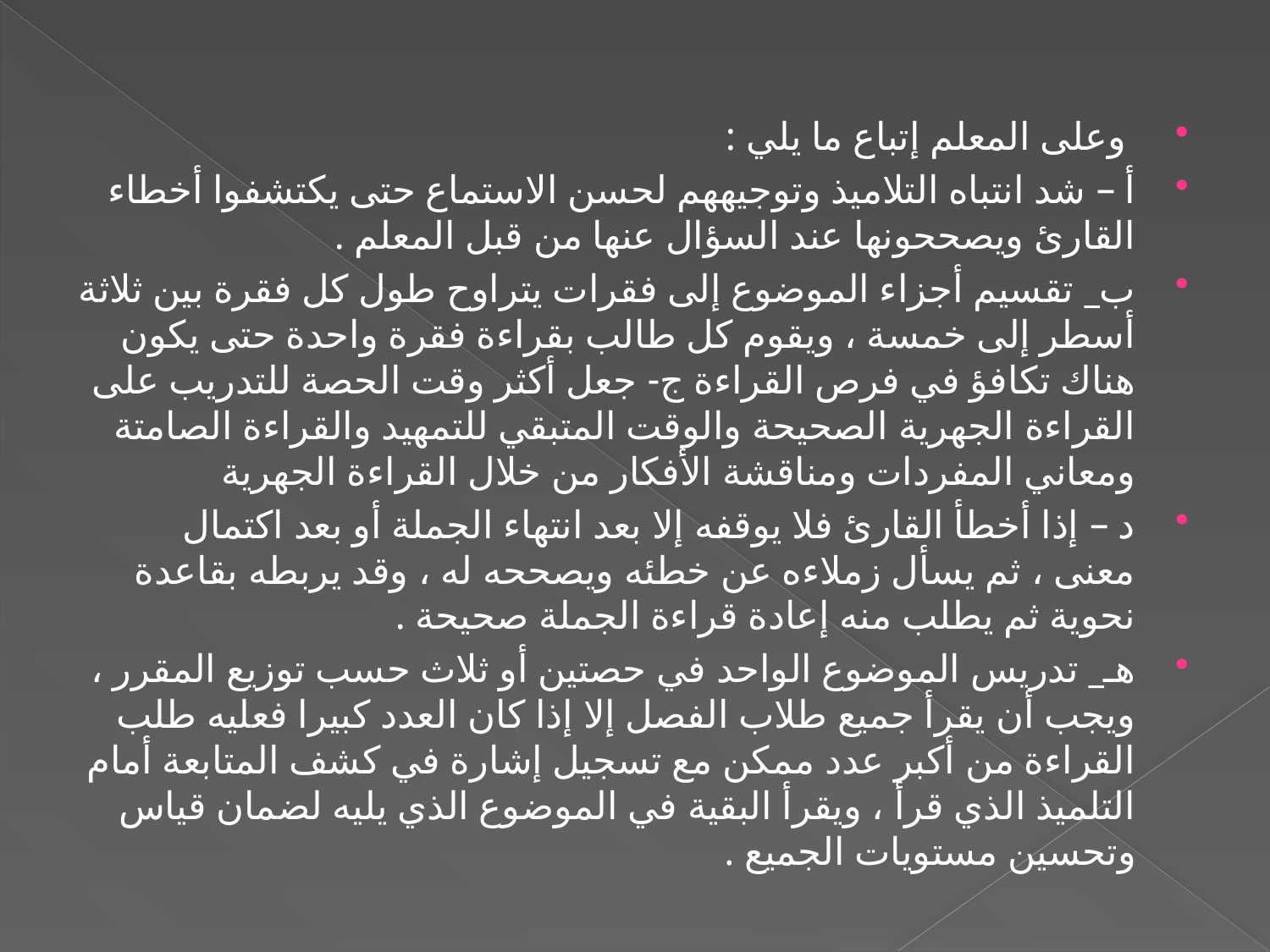

وعلى المعلم إتباع ما يلي :
أ – شد انتباه التلاميذ وتوجيههم لحسن الاستماع حتى يكتشفوا أخطاء القارئ ويصححونها عند السؤال عنها من قبل المعلم .
ب_ تقسيم أجزاء الموضوع إلى فقرات يتراوح طول كل فقرة بين ثلاثة أسطر إلى خمسة ، ويقوم كل طالب بقراءة فقرة واحدة حتى يكون هناك تكافؤ في فرص القراءة ج- جعل أكثر وقت الحصة للتدريب على القراءة الجهرية الصحيحة والوقت المتبقي للتمهيد والقراءة الصامتة ومعاني المفردات ومناقشة الأفكار من خلال القراءة الجهرية
د – إذا أخطأ القارئ فلا يوقفه إلا بعد انتهاء الجملة أو بعد اكتمال معنى ، ثم يسأل زملاءه عن خطئه ويصححه له ، وقد يربطه بقاعدة نحوية ثم يطلب منه إعادة قراءة الجملة صحيحة .
هـ_ تدريس الموضوع الواحد في حصتين أو ثلاث حسب توزيع المقرر ، ويجب أن يقرأ جميع طلاب الفصل إلا إذا كان العدد كبيرا فعليه طلب القراءة من أكبر عدد ممكن مع تسجيل إشارة في كشف المتابعة أمام التلميذ الذي قرأ ، ويقرأ البقية في الموضوع الذي يليه لضمان قياس وتحسين مستويات الجميع .